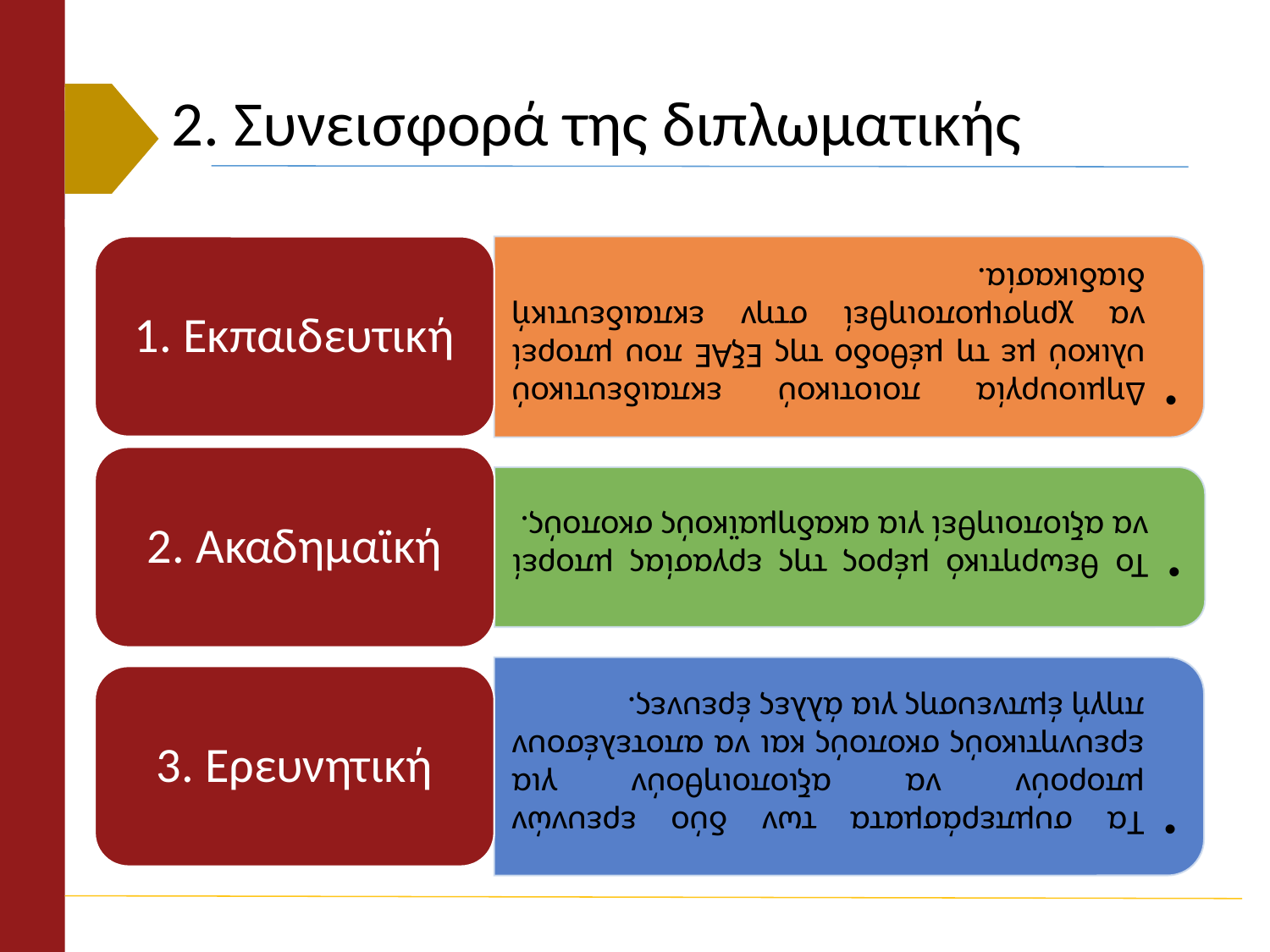

# 2. Συνεισφορά της διπλωματικής
Δημιουργία ποιοτικού εκπαιδευτικού υλικού με τη μέθοδο της ΕξΑΕ που μπορεί να χρησιμοποιηθεί στην εκπαιδευτική διαδικασία.
1. Εκπαιδευτική
Το θεωρητικό μέρος της εργασίας μπορεί να αξιοποιηθεί για ακαδημαϊκούς σκοπούς.
2. Ακαδημαϊκή
Τα συμπεράσματα των δύο ερευνών μπορούν να αξιοποιηθούν για ερευνητικούς σκοπούς και να αποτελέσουν πηγή έμπνευσης για άλλες έρευνες.
3. Ερευνητική